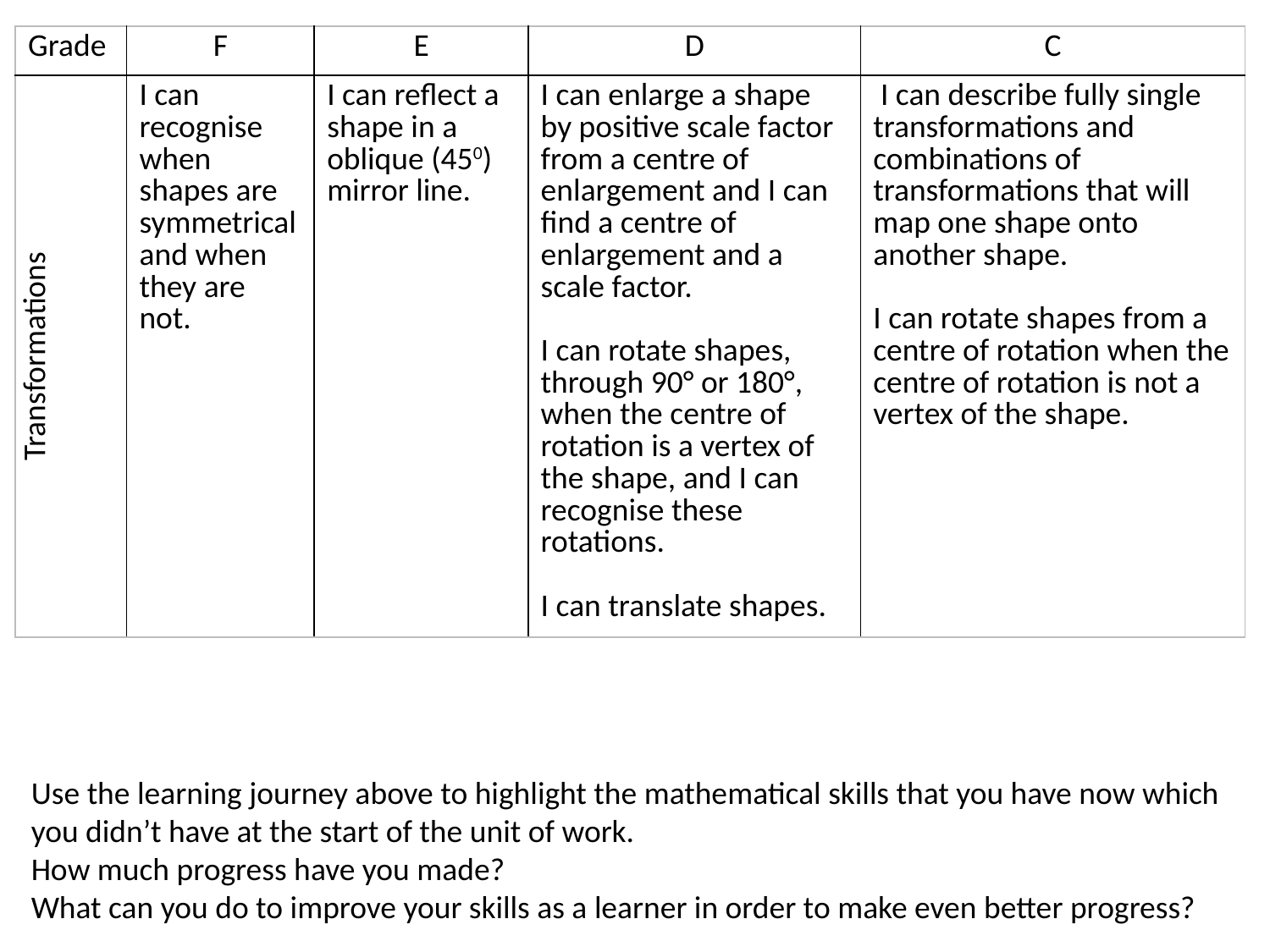

| Grade | F | E | D | C |
| --- | --- | --- | --- | --- |
| Transformations | I can recognise when shapes are symmetrical and when they are not. | I can reflect a shape in a oblique (450) mirror line. | I can enlarge a shape by positive scale factor from a centre of enlargement and I can find a centre of enlargement and a scale factor. I can rotate shapes, through 90° or 180°, when the centre of rotation is a vertex of the shape, and I can recognise these rotations. I can translate shapes. | I can describe fully single transformations and combinations of transformations that will map one shape onto another shape. I can rotate shapes from a centre of rotation when the centre of rotation is not a vertex of the shape. |
Use the learning journey above to highlight the mathematical skills that you have now which you didn’t have at the start of the unit of work.
How much progress have you made?
What can you do to improve your skills as a learner in order to make even better progress?